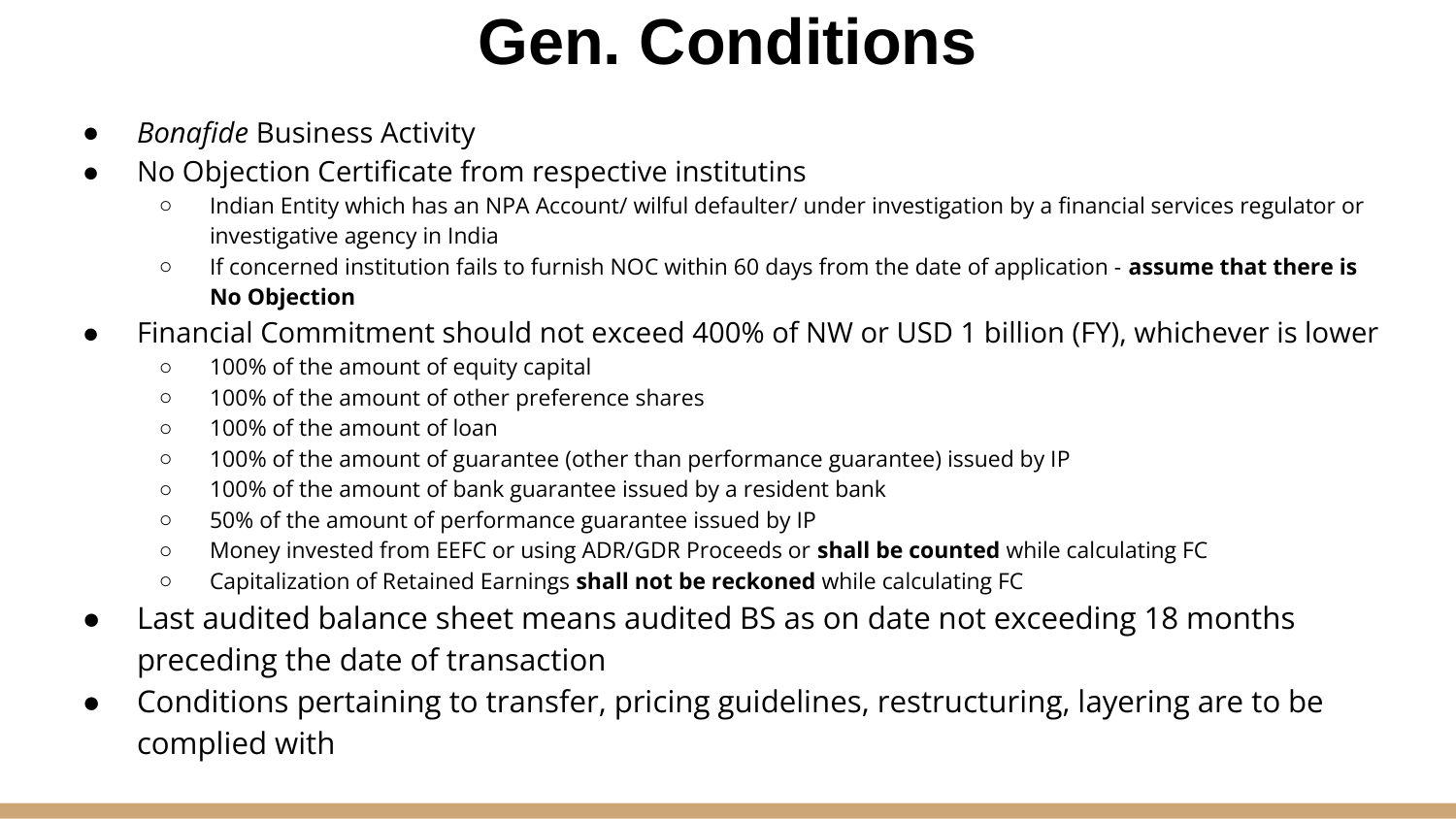

# Financial Commitment by Indian Entity – Gen. Conditions
Bonafide Business Activity
No Objection Certificate from respective institutins
Indian Entity which has an NPA Account/ wilful defaulter/ under investigation by a financial services regulator or investigative agency in India
If concerned institution fails to furnish NOC within 60 days from the date of application - assume that there is No Objection
Financial Commitment should not exceed 400% of NW or USD 1 billion (FY), whichever is lower
100% of the amount of equity capital
100% of the amount of other preference shares
100% of the amount of loan
100% of the amount of guarantee (other than performance guarantee) issued by IP
100% of the amount of bank guarantee issued by a resident bank
50% of the amount of performance guarantee issued by IP
Money invested from EEFC or using ADR/GDR Proceeds or shall be counted while calculating FC
Capitalization of Retained Earnings shall not be reckoned while calculating FC
Last audited balance sheet means audited BS as on date not exceeding 18 months preceding the date of transaction
Conditions pertaining to transfer, pricing guidelines, restructuring, layering are to be complied with